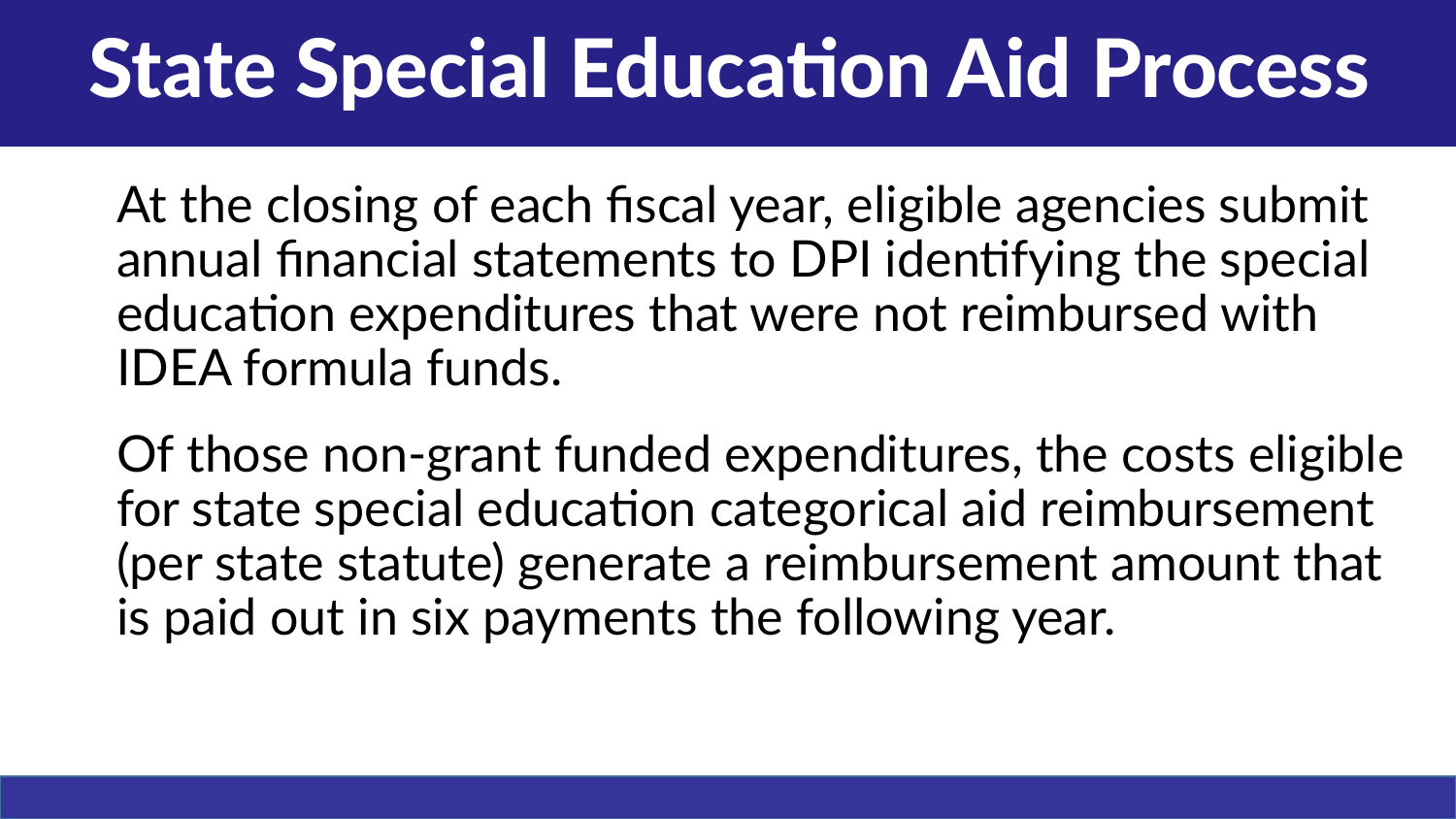

# State Special Education Aid Process
At the closing of each fiscal year, eligible agencies submit annual financial statements to DPI identifying the special education expenditures that were not reimbursed with IDEA formula funds.
Of those non-grant funded expenditures, the costs eligible for state special education categorical aid reimbursement (per state statute) generate a reimbursement amount that is paid out in six payments the following year.